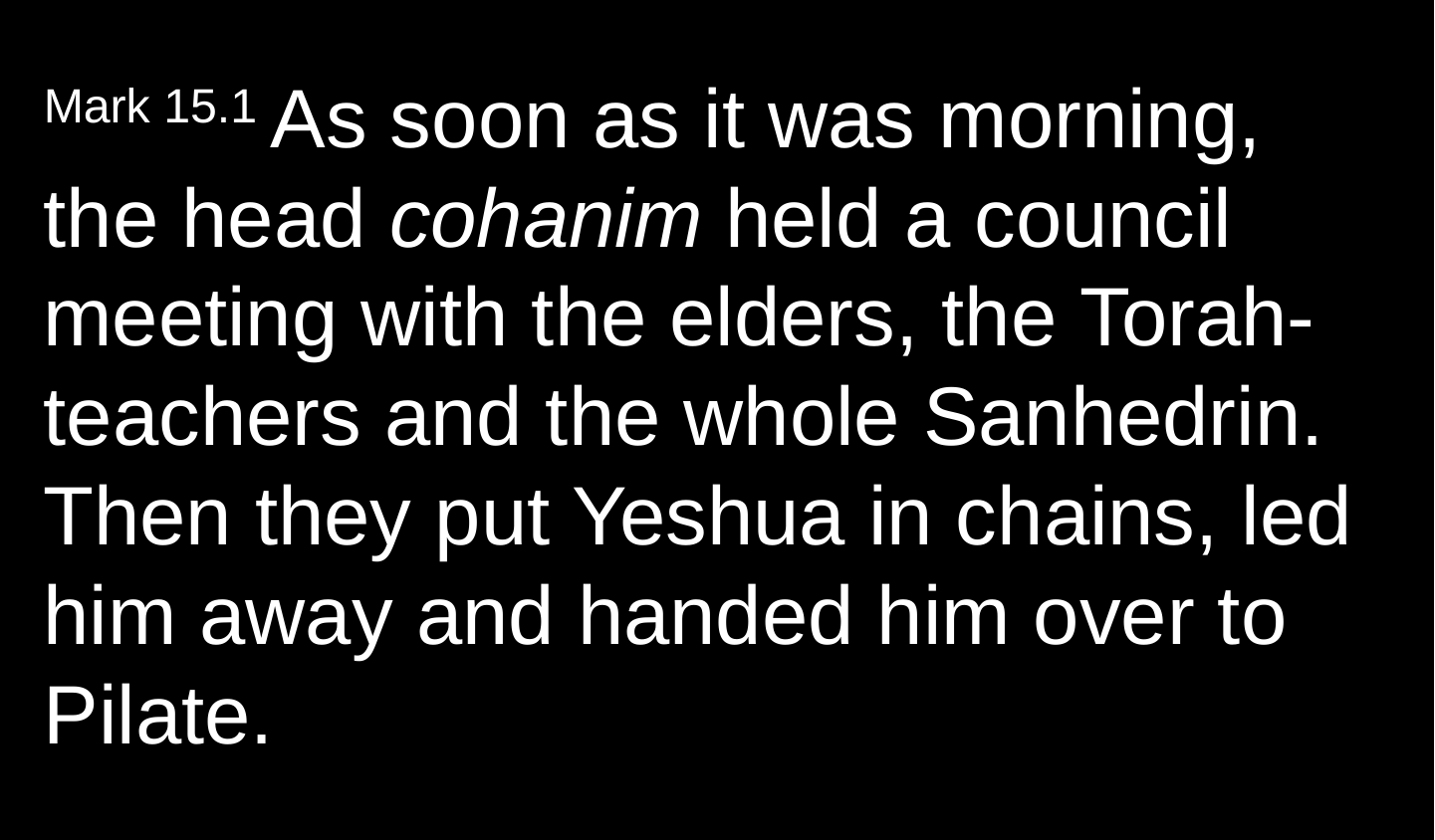

Mark 15.1 As soon as it was morning, the head cohanim held a council meeting with the elders, the Torah-teachers and the whole Sanhedrin. Then they put Yeshua in chains, led him away and handed him over to Pilate.